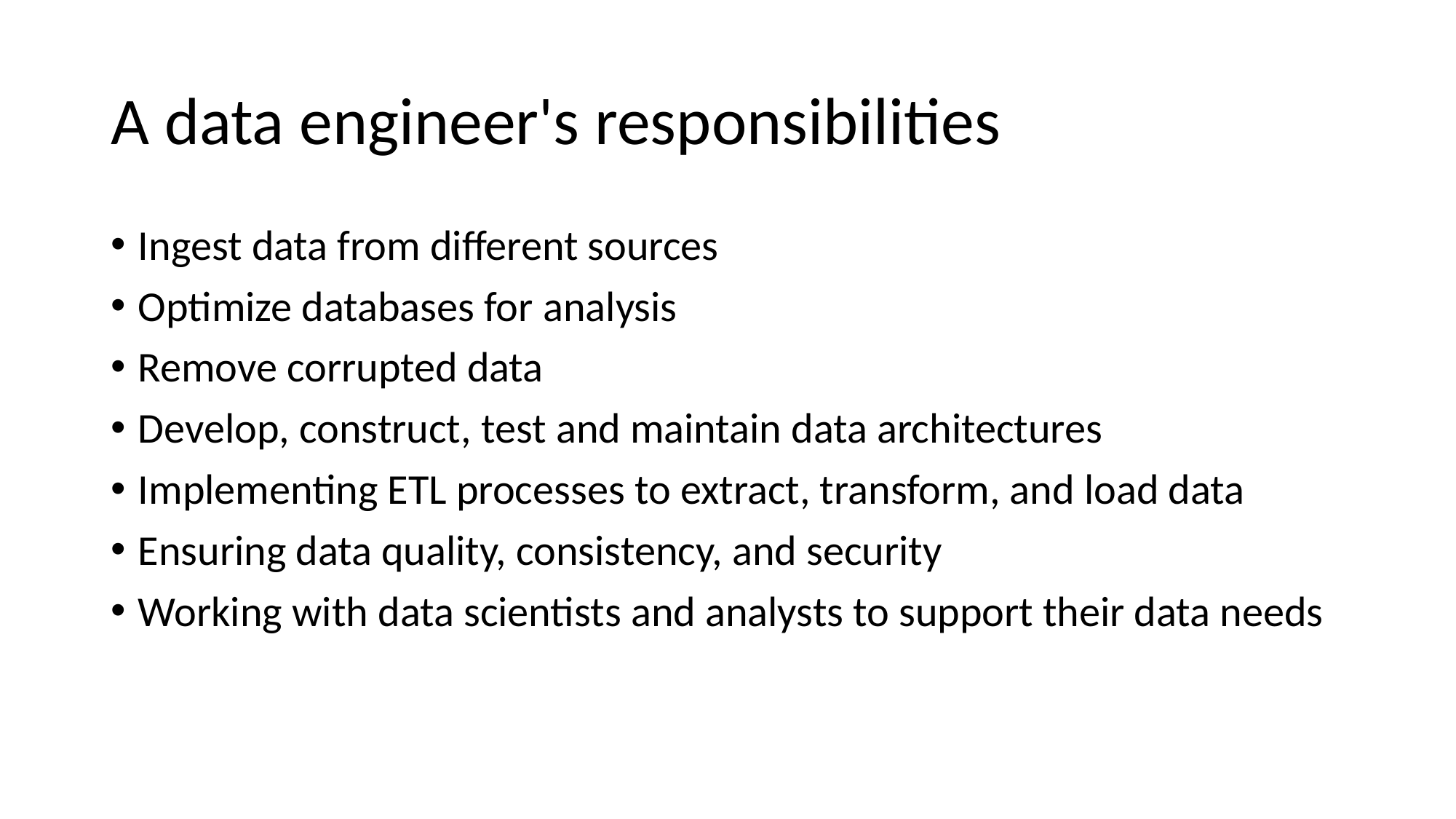

# A data engineer's responsibilities
Ingest data from different sources
Optimize databases for analysis
Remove corrupted data
Develop, construct, test and maintain data architectures
Implementing ETL processes to extract, transform, and load data
Ensuring data quality, consistency, and security
Working with data scientists and analysts to support their data needs